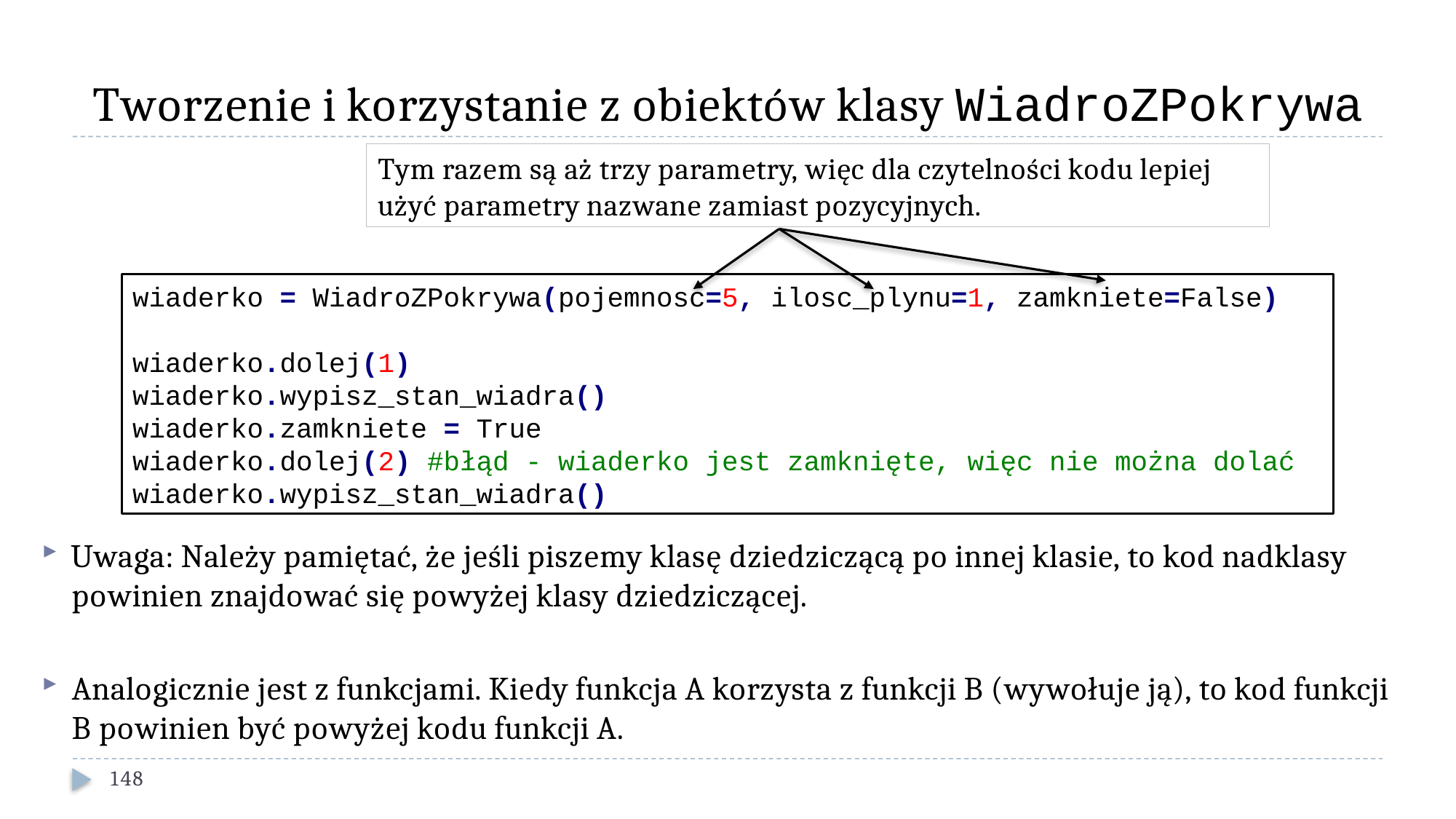

# Tworzenie i korzystanie z obiektów klasy WiadroZPokrywa
Tym razem są aż trzy parametry, więc dla czytelności kodu lepiej użyć parametry nazwane zamiast pozycyjnych.
wiaderko = WiadroZPokrywa(pojemnosc=5, ilosc_plynu=1, zamkniete=False)

wiaderko.dolej(1)
wiaderko.wypisz_stan_wiadra()
wiaderko.zamkniete = True
wiaderko.dolej(2) #błąd - wiaderko jest zamknięte, więc nie można dolać
wiaderko.wypisz_stan_wiadra()
Uwaga: Należy pamiętać, że jeśli piszemy klasę dziedziczącą po innej klasie, to kod nadklasy powinien znajdować się powyżej klasy dziedziczącej.

Analogicznie jest z funkcjami. Kiedy funkcja A korzysta z funkcji B (wywołuje ją), to kod funkcji B powinien być powyżej kodu funkcji A.

148